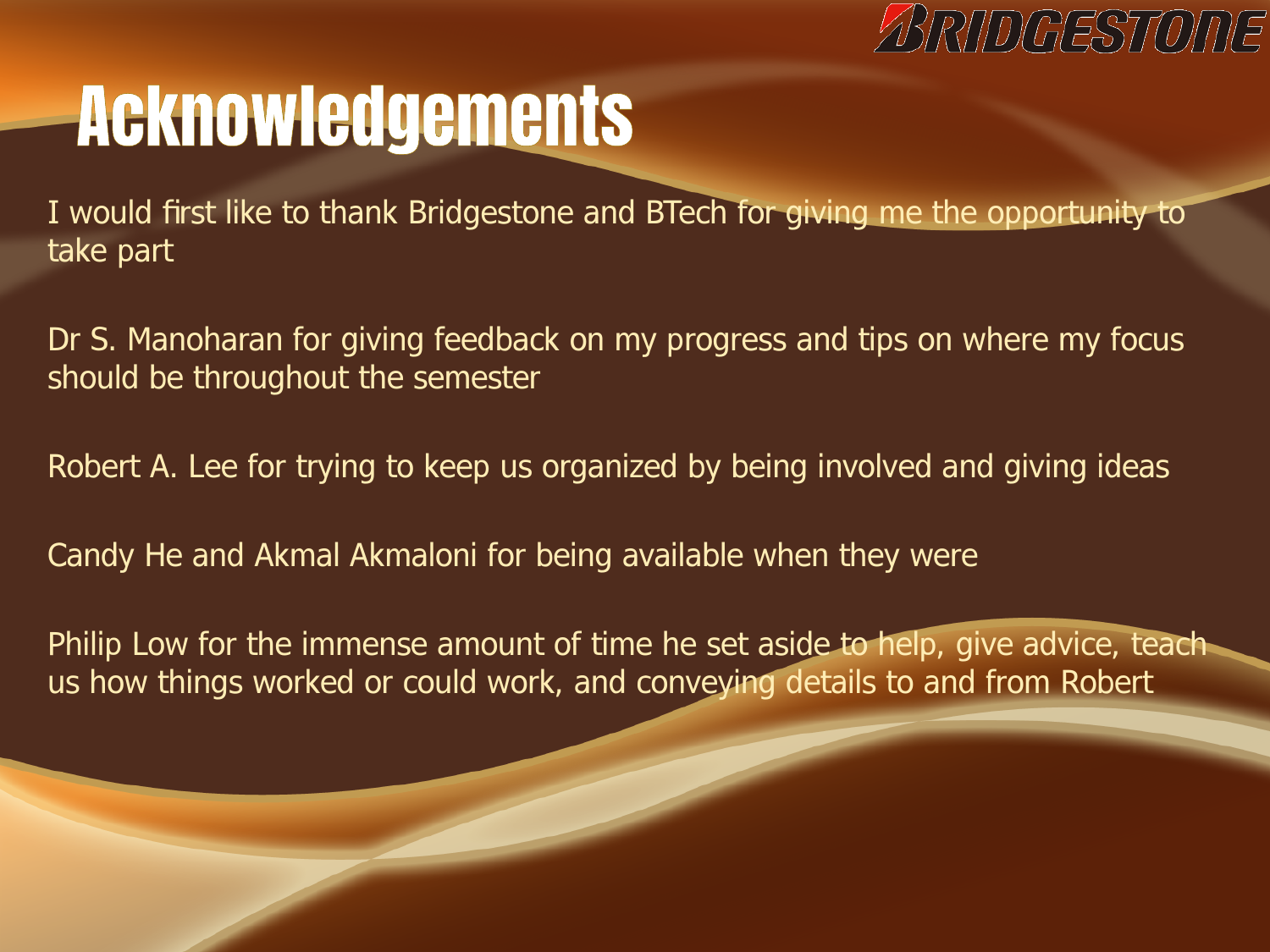

# Acknowledgements
I would first like to thank Bridgestone and BTech for giving me the opportunity to take part

Dr S. Manoharan for giving feedback on my progress and tips on where my focus should be throughout the semester

Robert A. Lee for trying to keep us organized by being involved and giving ideas

Candy He and Akmal Akmaloni for being available when they were

Philip Low for the immense amount of time he set aside to help, give advice, teach us how things worked or could work, and conveying details to and from Robert